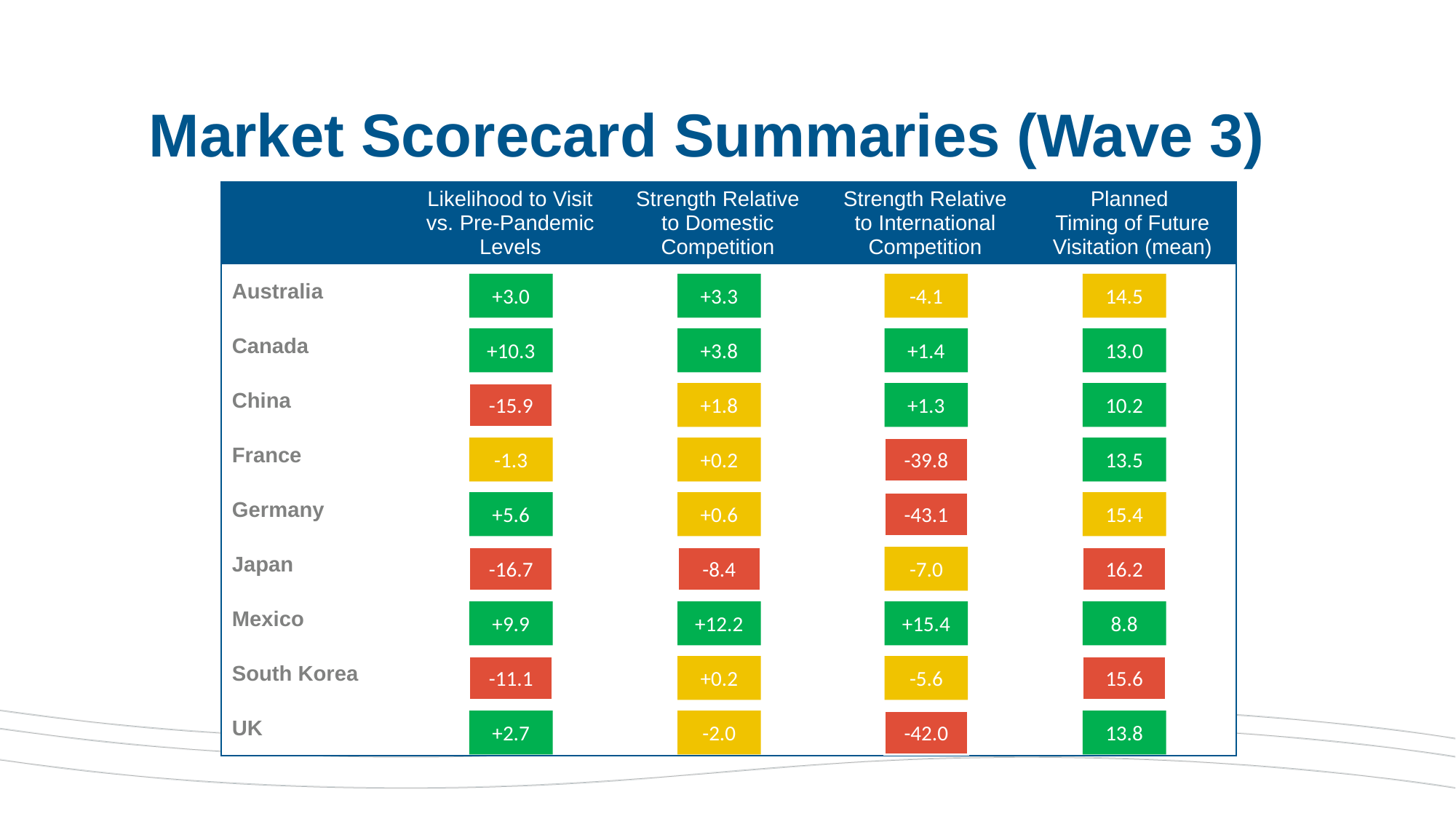

Market Scorecard Summaries (Wave 3)
|  | Likelihood to Visit vs. Pre-Pandemic Levels | Strength Relative to Domestic Competition | Strength Relative to International Competition | Planned Timing of Future Visitation (mean) |
| --- | --- | --- | --- | --- |
| Australia |  |  |  |  |
| Canada |  |  |  |  |
| China |  |  |  |  |
| France |  |  |  |  |
| Germany |  |  |  |  |
| Japan |  |  |  |  |
| Mexico |  |  |  |  |
| South Korea |  |  |  |  |
| UK |  |  |  |  |
+3.0
+3.3
-4.1
14.5
+10.3
+3.8
+1.4
13.0
-15.9
+1.8
+1.3
10.2
-1.3
+0.2
-39.8
13.5
+5.6
+0.6
-43.1
15.4
-16.7
-8.4
-7.0
16.2
+9.9
+12.2
+15.4
8.8
-11.1
+0.2
-5.6
15.6
+2.7
-2.0
-42.0
13.8